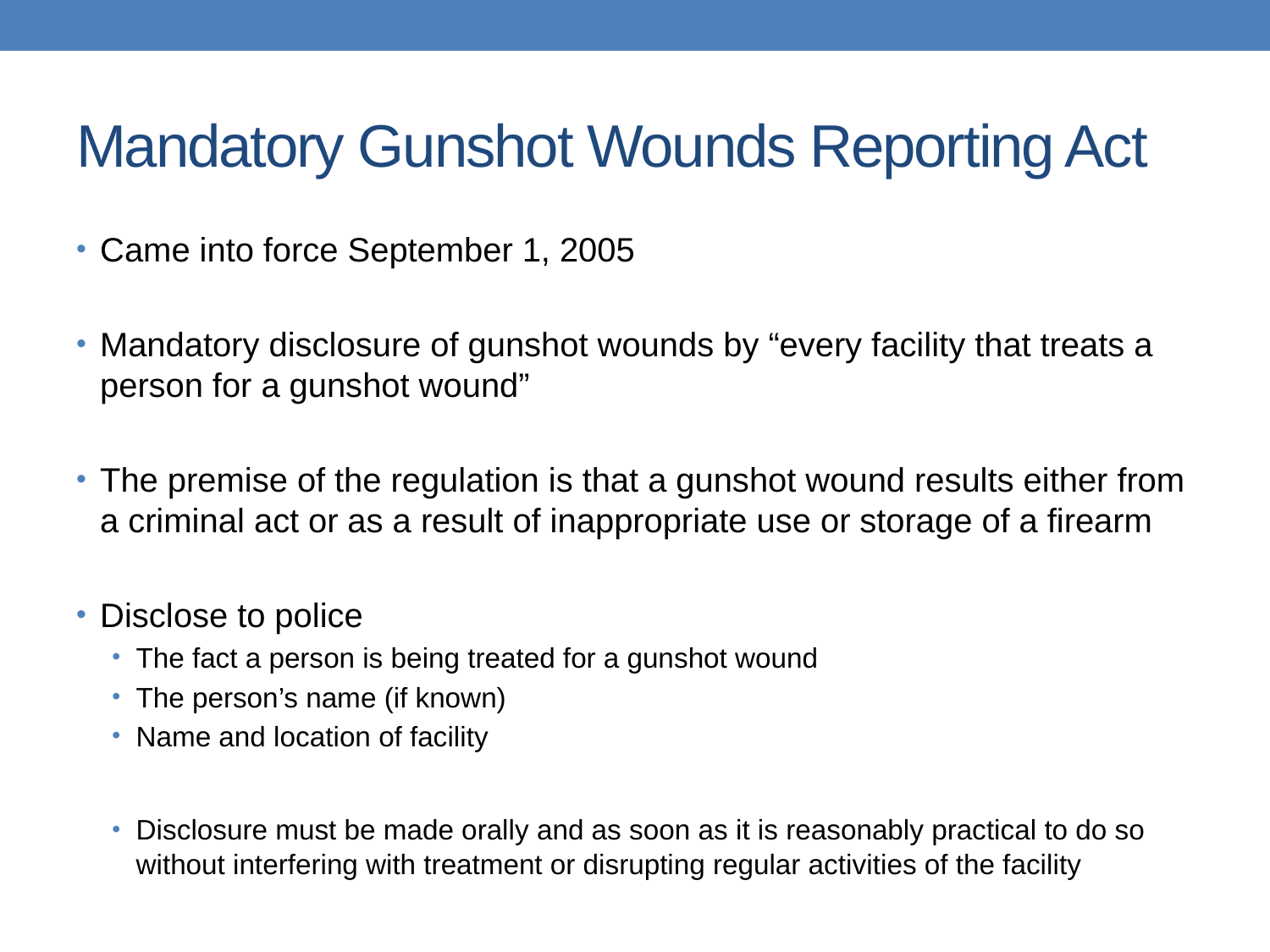

# Mandatory Gunshot Wounds Reporting Act
Came into force September 1, 2005

Mandatory disclosure of gunshot wounds by “every facility that treats a person for a gunshot wound”

The premise of the regulation is that a gunshot wound results either from a criminal act or as a result of inappropriate use or storage of a firearm

Disclose to police
The fact a person is being treated for a gunshot wound
The person’s name (if known)
Name and location of facility

Disclosure must be made orally and as soon as it is reasonably practical to do so without interfering with treatment or disrupting regular activities of the facility